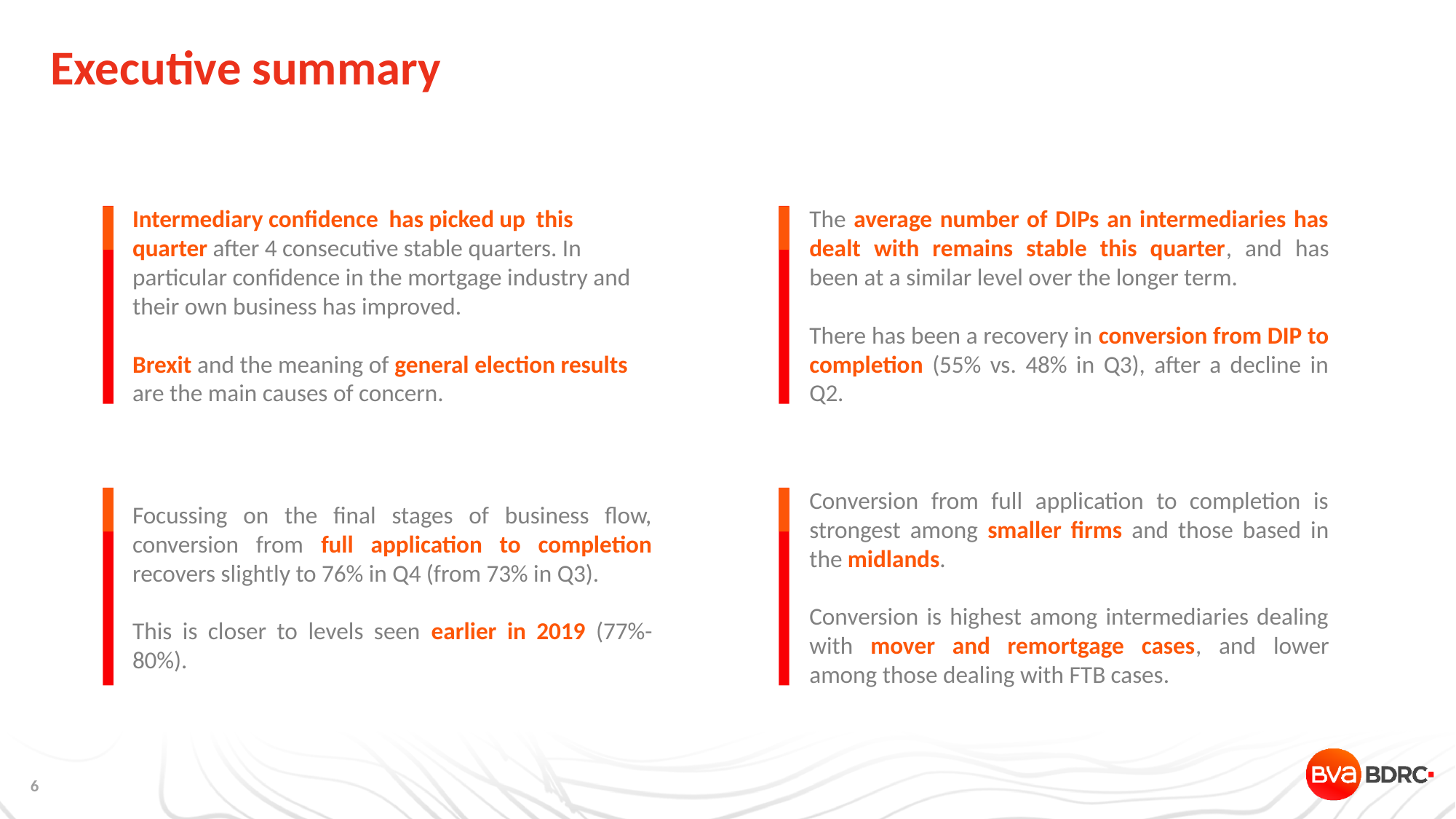

# Executive summary
Intermediary confidence  has picked up  this quarter after 4 consecutive stable quarters. In particular confidence in the mortgage industry and their own business has improved.

Brexit and the meaning of general election results are the main causes of concern.
The average number of DIPs an intermediaries has dealt with remains stable this quarter, and has been at a similar level over the longer term.

There has been a recovery in conversion from DIP to completion (55% vs. 48% in Q3), after a decline in Q2.

Focussing on the final stages of business flow, conversion from full application to completion recovers slightly to 76% in Q4 (from 73% in Q3).

This is closer to levels seen earlier in 2019 (77%-80%).
Conversion from full application to completion is strongest among smaller firms and those based in the midlands.

Conversion is highest among intermediaries dealing with mover and remortgage cases, and lower among those dealing with FTB cases.